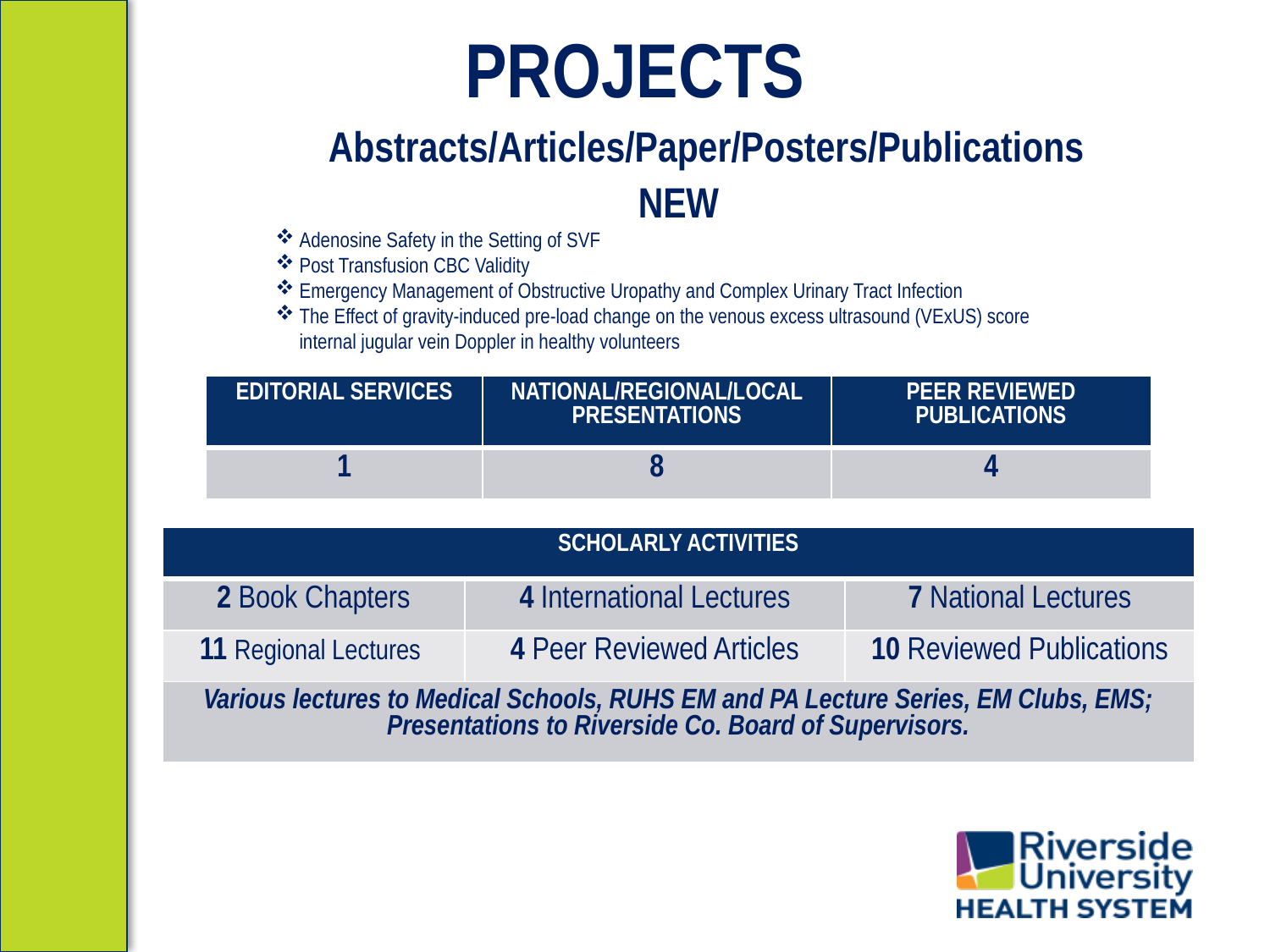

# PROJECTS
Abstracts/Articles/Paper/Posters/Publications
NEW
Adenosine Safety in the Setting of SVF
Post Transfusion CBC Validity
Emergency Management of Obstructive Uropathy and Complex Urinary Tract Infection
The Effect of gravity-induced pre-load change on the venous excess ultrasound (VExUS) score internal jugular vein Doppler in healthy volunteers
| EDITORIAL SERVICES | NATIONAL/REGIONAL/LOCAL PRESENTATIONS | PEER REVIEWED PUBLICATIONS |
| --- | --- | --- |
| 1 | 8 | 4 |
| SCHOLARLY ACTIVITIES | NATIONAL/REGIONAL/LOCAL PRESENTATIONS | PEER REVIEWED PUBLICATIONS |
| --- | --- | --- |
| 2 Book Chapters | 4 International Lectures | 7 National Lectures |
| 11 Regional Lectures | 4 Peer Reviewed Articles | 10 Reviewed Publications |
| Various lectures to Medical Schools, RUHS EM and PA Lecture Series, EM Clubs, EMS; Presentations to Riverside Co. Board of Supervisors. |  |  |